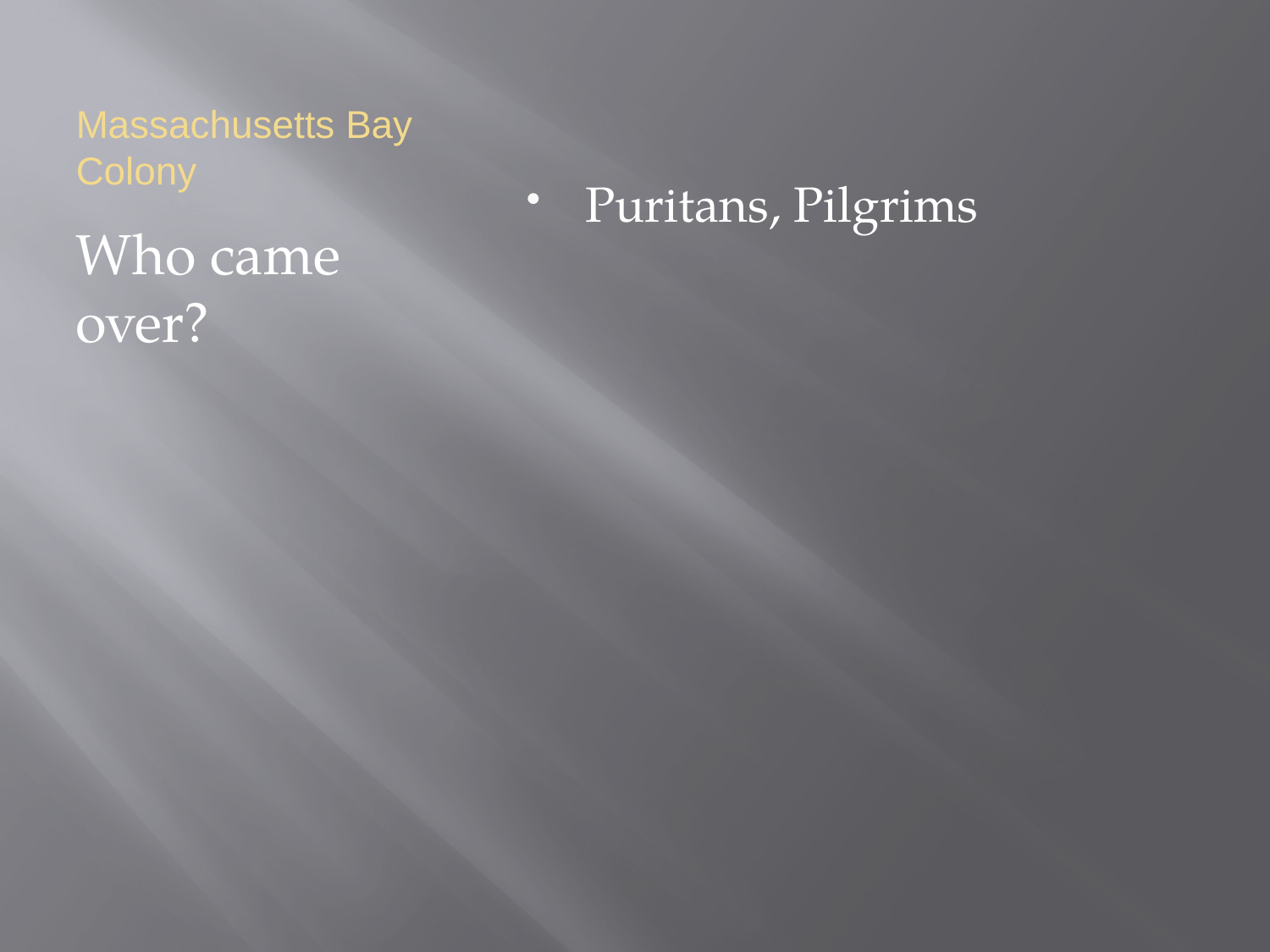

# Massachusetts Bay Colony

Puritans, Pilgrims
Who came over?